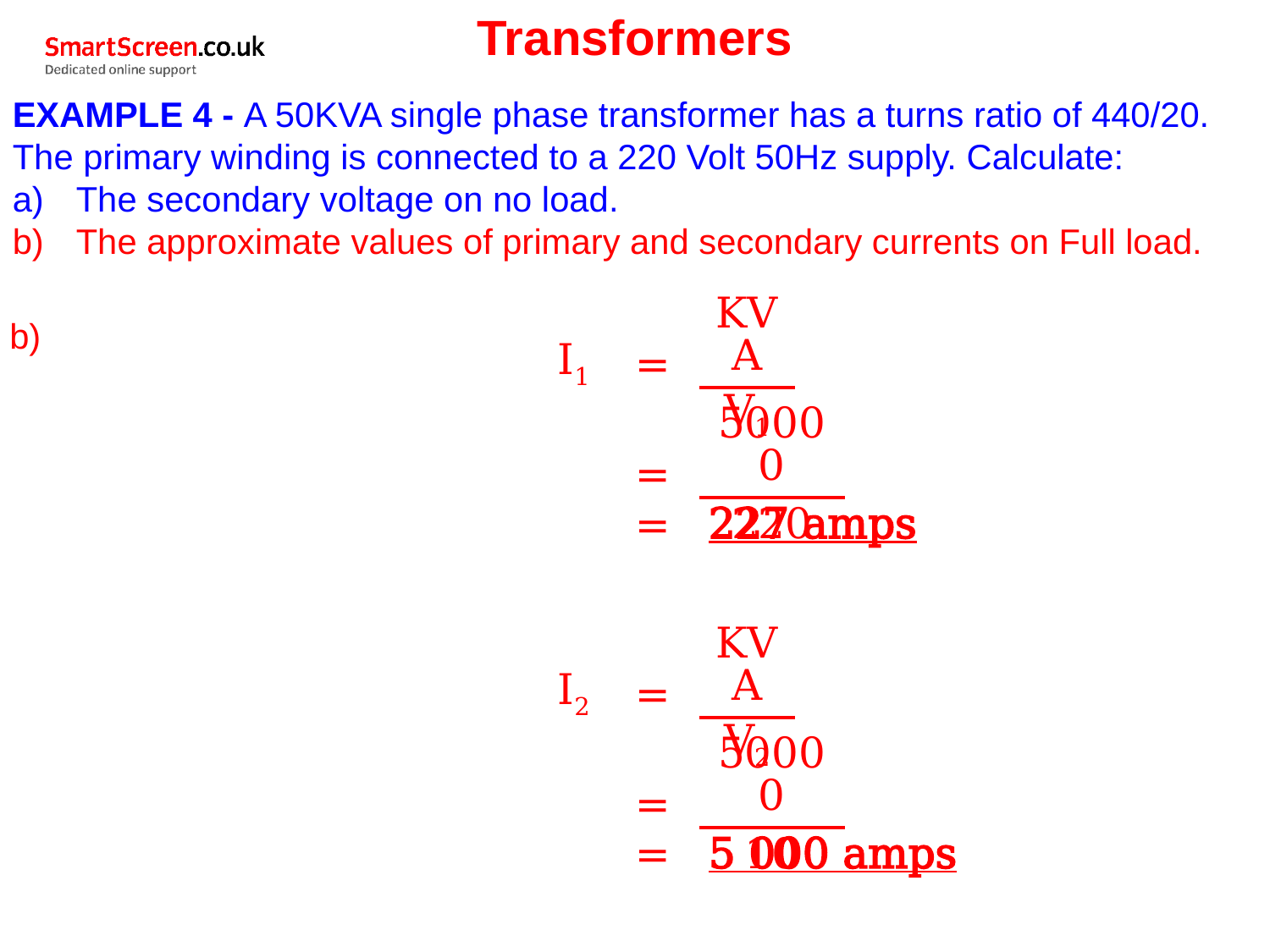

Transformers
EXAMPLE 4 - A 50KVA single phase transformer has a turns ratio of 440/20. The primary winding is connected to a 220 Volt 50Hz supply. Calculate:
The secondary voltage on no load.
The approximate values of primary and secondary currents on Full load.
| b) |  | I1 | = | KVA |  |
| --- | --- | --- | --- | --- | --- |
|  |  |  |  | V1 |  |
|  |  |  | = | 50000 |  |
| --- | --- | --- | --- | --- | --- |
|  |  |  |  | 220 |  |
|  | = | 227 amps |
| --- | --- | --- |
|  |  | I2 | = | KVA |  |
| --- | --- | --- | --- | --- | --- |
|  |  |  |  | V2 |  |
|  |  |  | = | 50000 |  |
| --- | --- | --- | --- | --- | --- |
|  |  |  |  | 10 |  |
|  | = | 5 000 amps |
| --- | --- | --- |